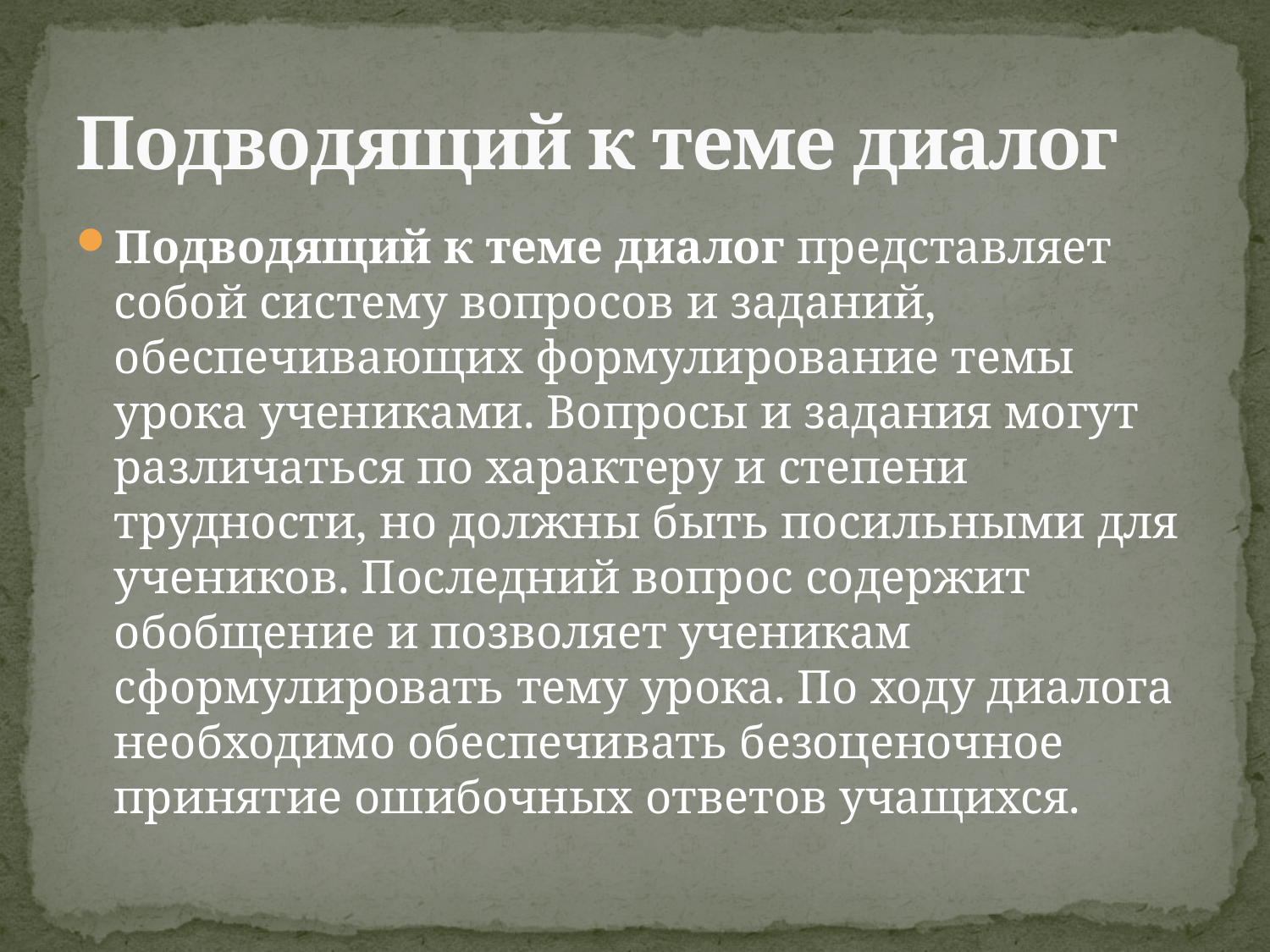

# Подводящий к теме диалог
Подводящий к теме диалог представляет собой систему вопросов и заданий, обеспечивающих формулирование темы урока учениками. Вопросы и задания могут различаться по характеру и степени трудности, но должны быть посильными для учеников. Последний вопрос содержит обобщение и позволяет ученикам сформулировать тему урока. По ходу диалога необходимо обеспечивать безоценочное принятие ошибочных ответов учащихся.